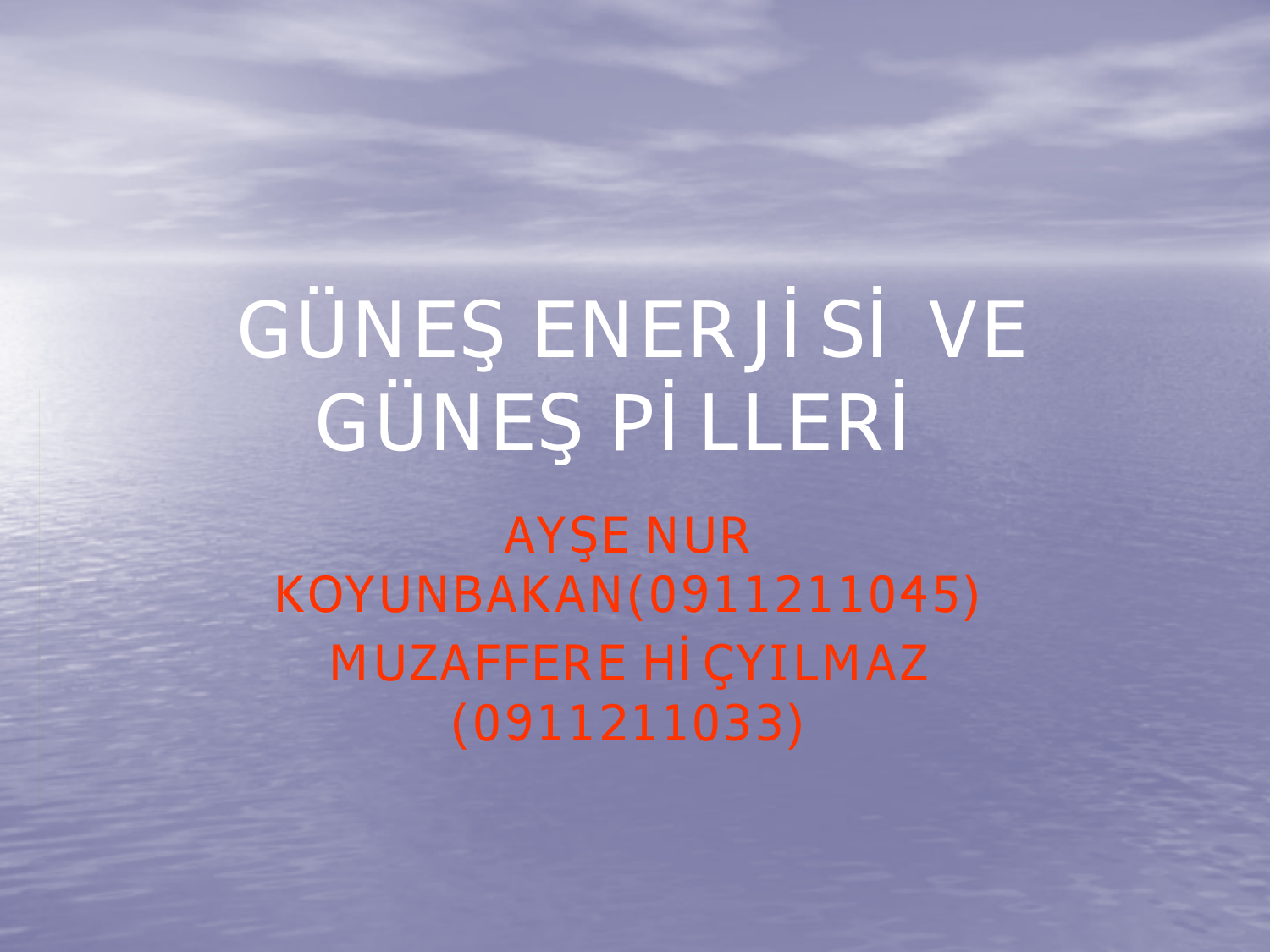

# GÜNEŞ ENERJİSİ VE GÜNEŞ PİLLERİ
AYŞE NUR KOYUNBAKAN(0911211045)
MUZAFFERE HİÇYILMAZ (0911211033)